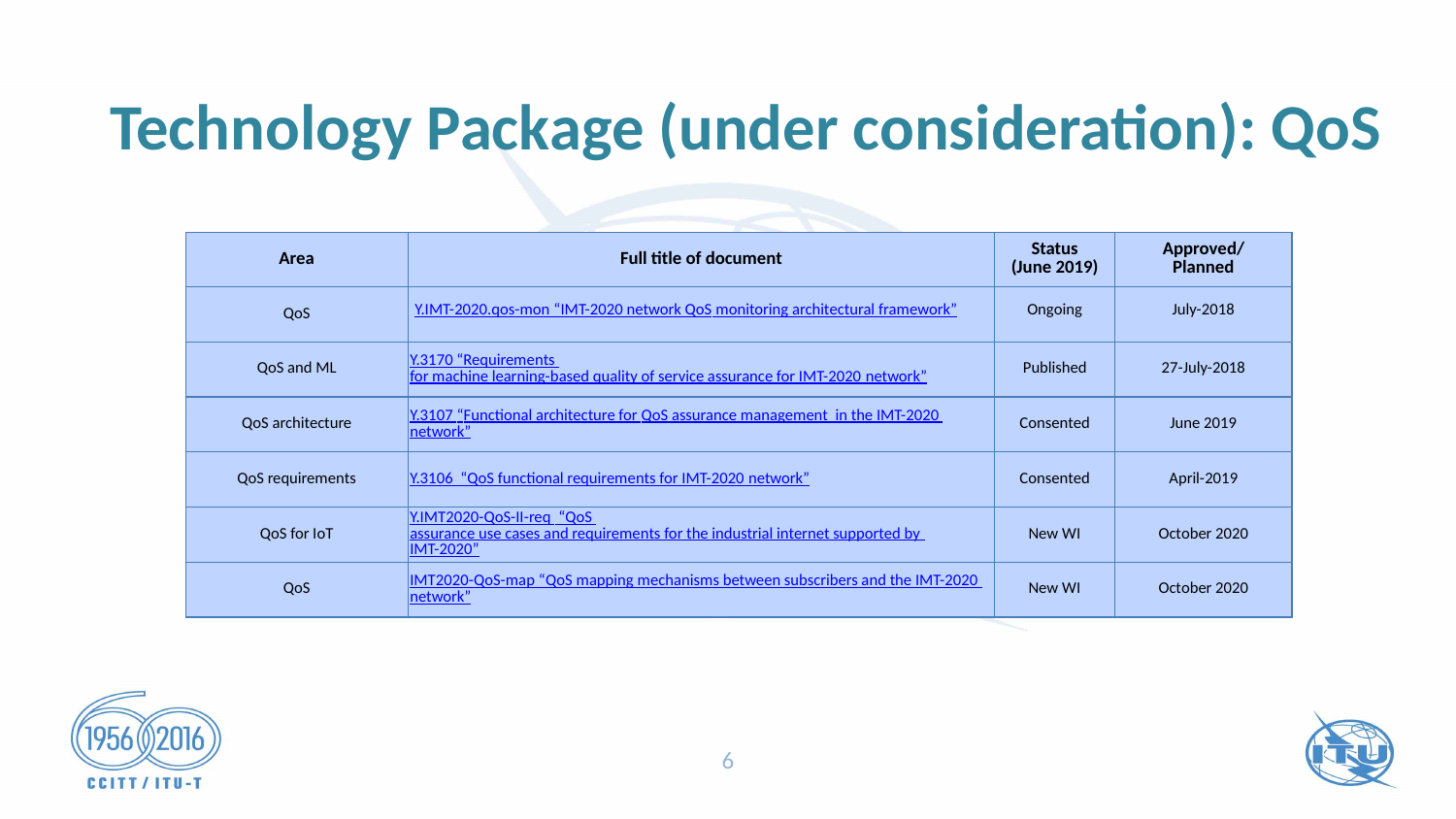

# Technology Package (under consideration): QoS
| Area | Full title of document | Status (June 2019) | Approved/ Planned |
| --- | --- | --- | --- |
| QoS | Y.IMT-2020.qos-mon “IMT-2020 network QoS monitoring architectural framework” | Ongoing | July-2018 |
| QoS and ML | Y.3170 “Requirements for machine learning-based quality of service assurance for IMT-2020 network” | Published | 27-July-2018 |
| QoS architecture | Y.3107 “Functional architecture for QoS assurance management in the IMT-2020 network” | Consented | June 2019 |
| QoS requirements | Y.3106 “QoS functional requirements for IMT-2020 network” | Consented | April-2019 |
| QoS for IoT | Y.IMT2020-QoS-II-req “QoS assurance use cases and requirements for the industrial internet supported by IMT-2020” | New WI | October 2020 |
| QoS | IMT2020-QoS-map “QoS mapping mechanisms between subscribers and the IMT-2020 network” | New WI | October 2020 |
6